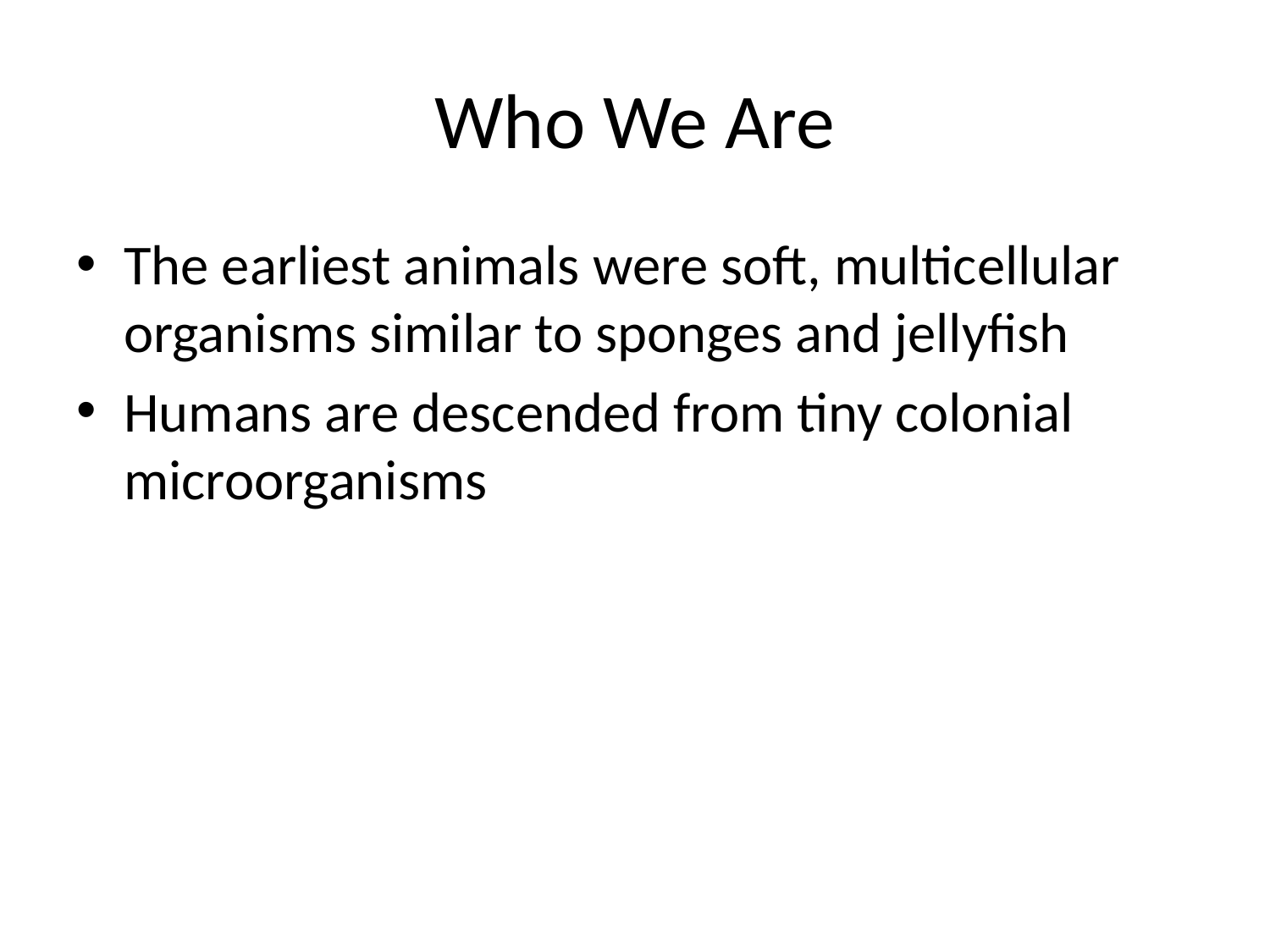

# Who We Are
The earliest animals were soft, multicellular organisms similar to sponges and jellyfish
Humans are descended from tiny colonial microorganisms